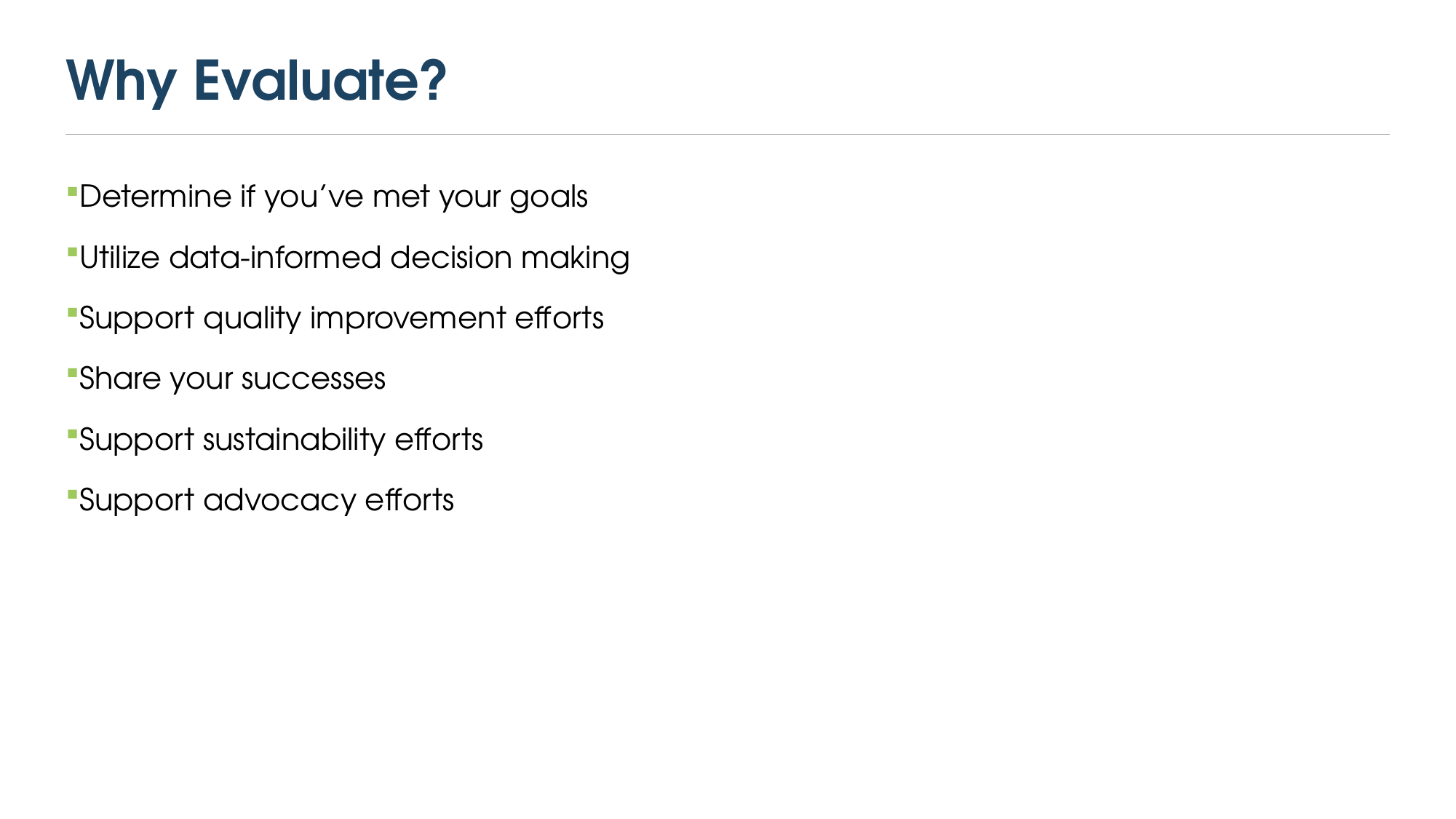

# Why Evaluate?
Determine if you’ve met your goals
Utilize data-informed decision making
Support quality improvement efforts
Share your successes
Support sustainability efforts
Support advocacy efforts